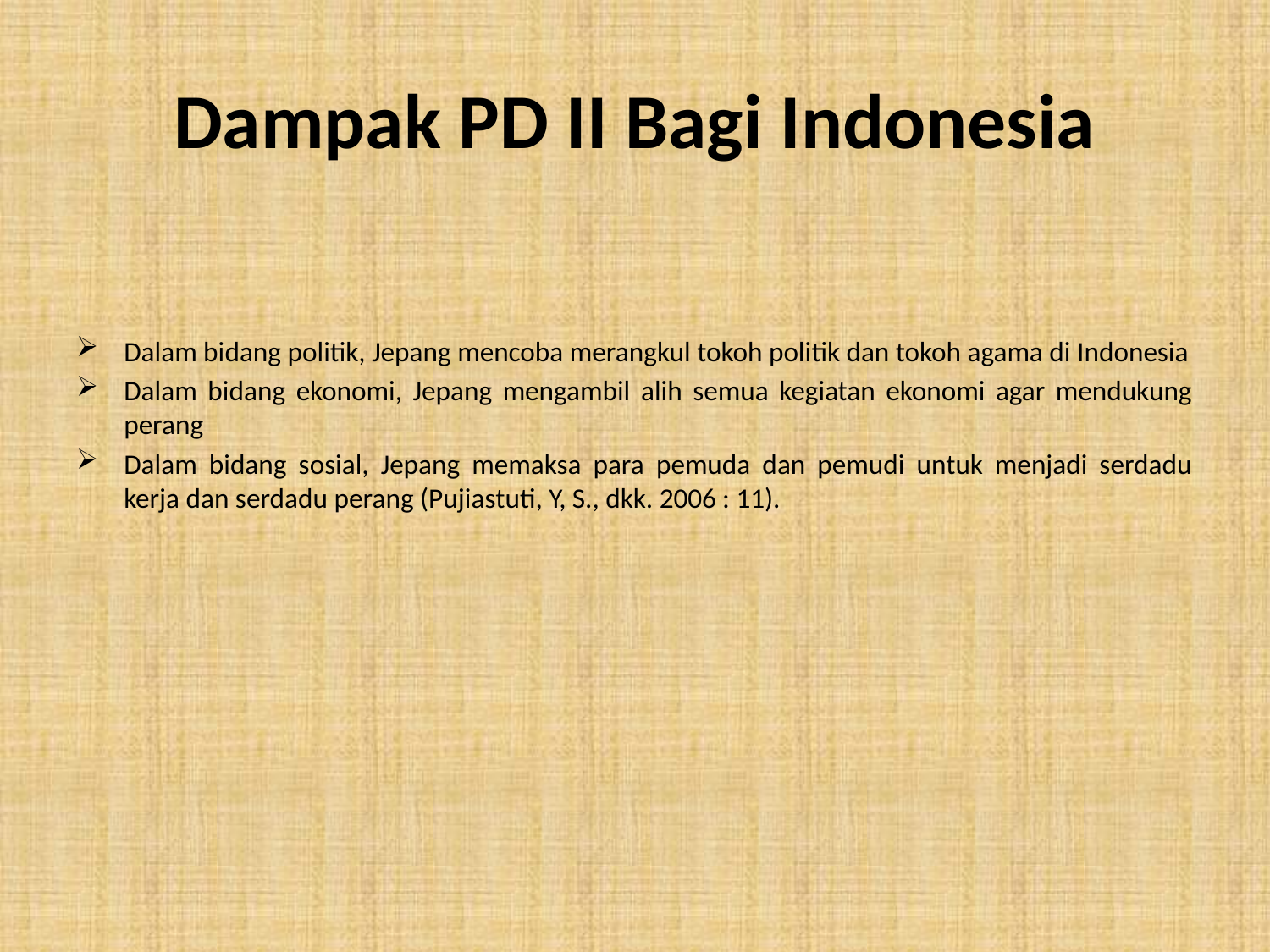

# Dampak PD II Bagi Indonesia
Dalam bidang politik, Jepang mencoba merangkul tokoh politik dan tokoh agama di Indonesia
Dalam bidang ekonomi, Jepang mengambil alih semua kegiatan ekonomi agar mendukung perang
Dalam bidang sosial, Jepang memaksa para pemuda dan pemudi untuk menjadi serdadu kerja dan serdadu perang (Pujiastuti, Y, S., dkk. 2006 : 11).